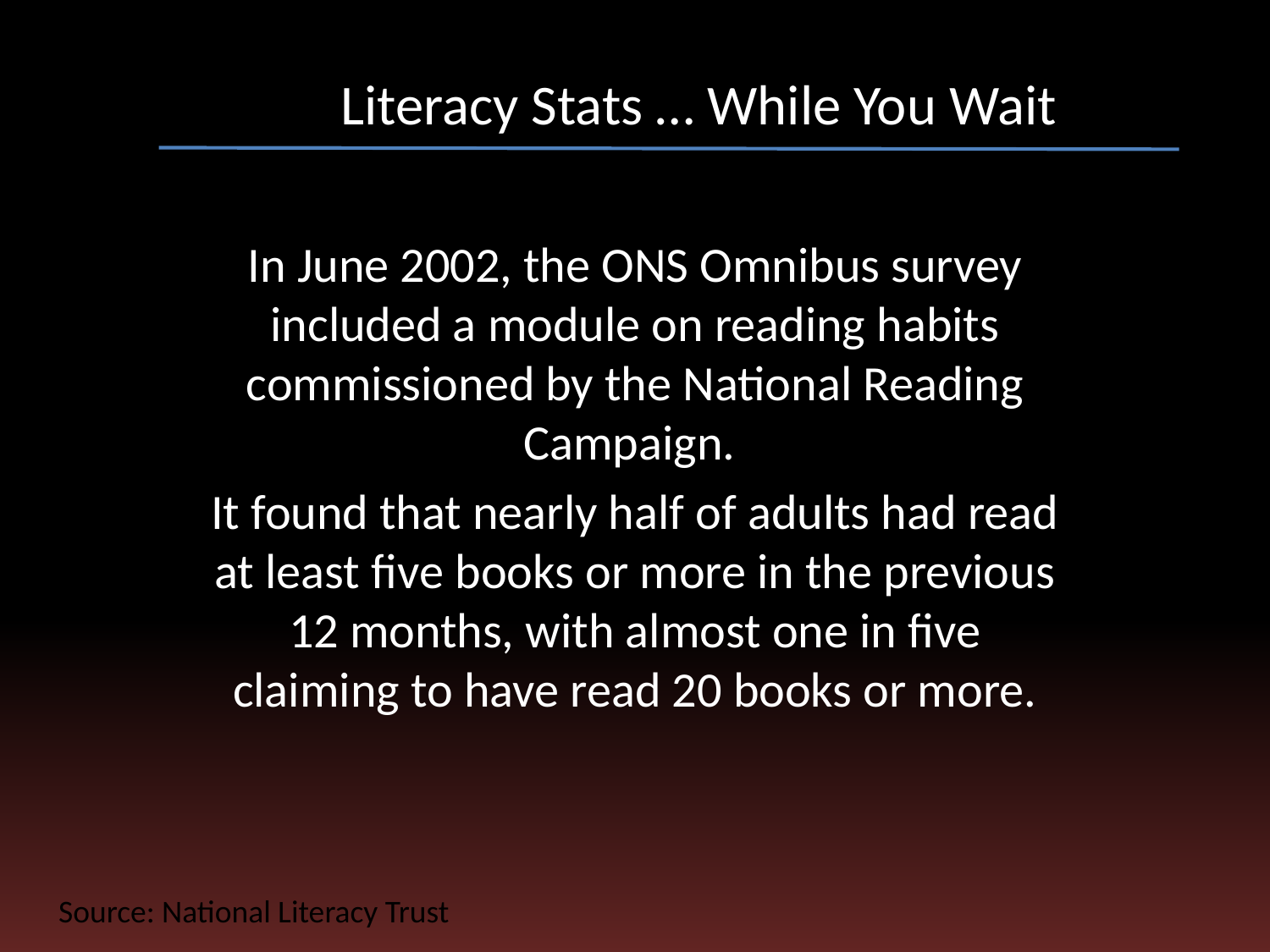

# Literacy Stats … While You Wait
In June 2002, the ONS Omnibus survey included a module on reading habits commissioned by the National Reading Campaign.
It found that nearly half of adults had read at least five books or more in the previous 12 months, with almost one in five claiming to have read 20 books or more.
Source: National Literacy Trust